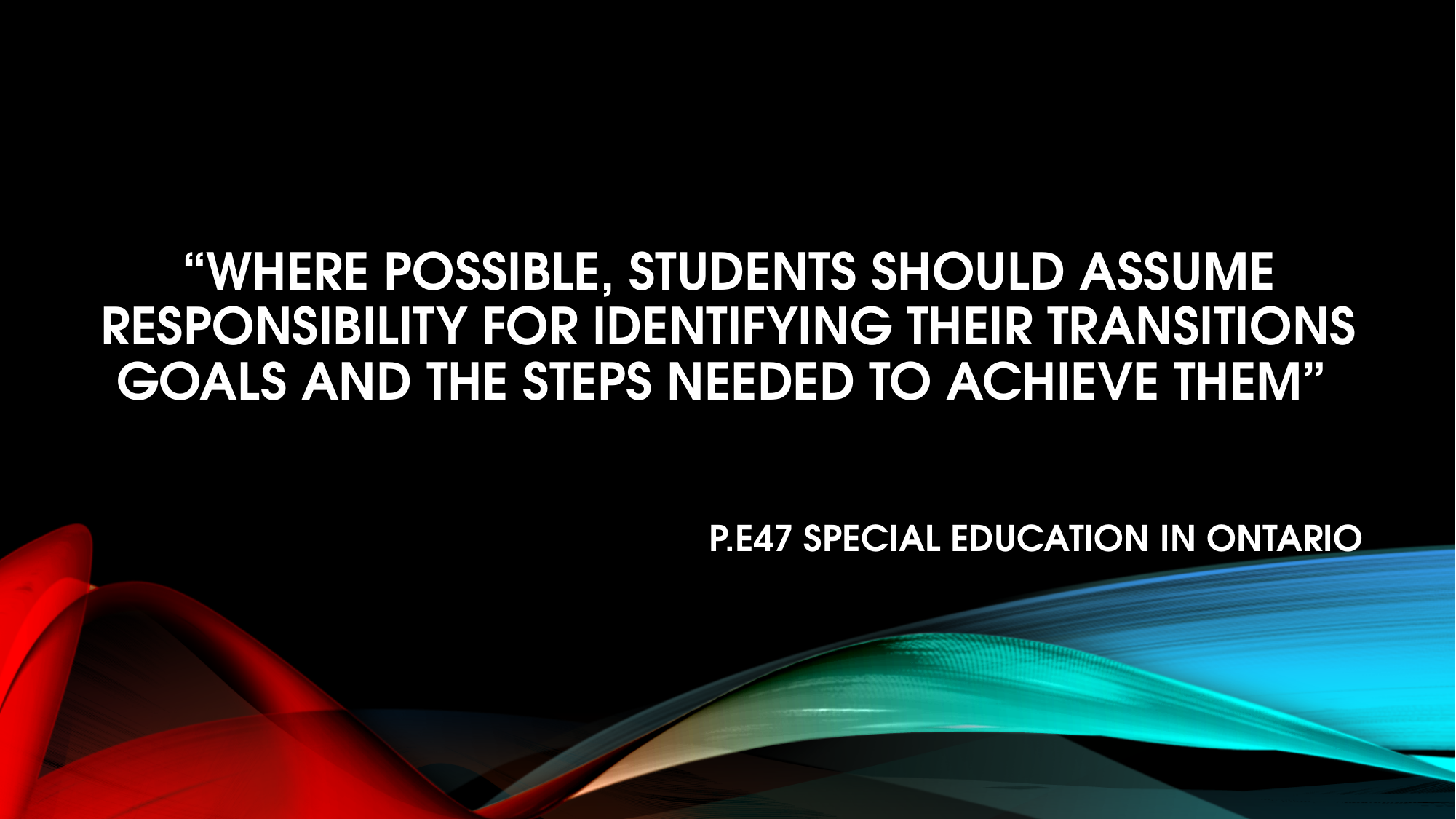

# “WHERE POSSIBLE, STUDENTS SHOULD ASSUME RESPONSIBILITY FOR IDENTIFYING THEIR TRANSITIONS GOALS AND THE STEPS NEEDED TO ACHIEVE THEM”
P.E47 SPECIAL EDUCATION IN ONTARIO